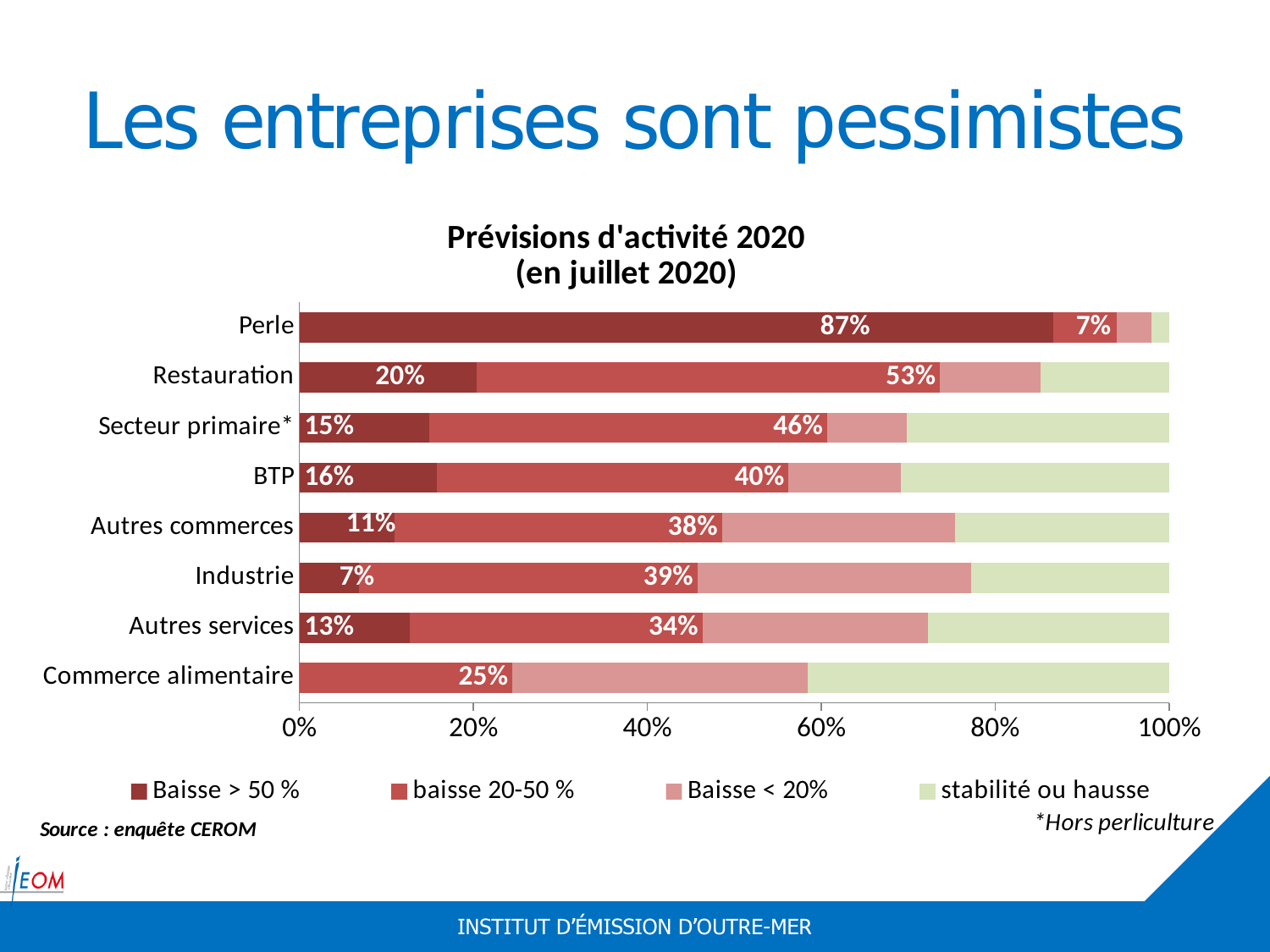

# Les entreprises sont pessimistes

### Chart: Prévisions d'activité 2020
(en juillet 2020)

| Category | Baisse > 50 % | baisse 20-50 % | Baisse < 20% | stabilité ou hausse |
|---|---|---|---|---|
| Commerce alimentaire | 0.0 | 0.24516316131880989 | 0.3397103617818543 | 0.41512647689933635 |
| Autres services | 0.12658782228332802 | 0.33696896133378734 | 0.25881244524923475 | 0.2776307711336504 |
| Industrie | 0.06847889340655461 | 0.38927275614915136 | 0.31506200820090813 | 0.22718634224338627 |
| Autres commerces | 0.10920759836824763 | 0.3766953430373243 | 0.2681475894794013 | 0.24594946911502685 |
| BTP | 0.15795863047220904 | 0.40454798250674584 | 0.12919235025209994 | 0.30830103676894527 |
| Secteur primaire* | 0.14904141900604403 | 0.4579035678423292 | 0.09182207354006457 | 0.3012329396115623 |
| Restauration | 0.20405632679214994 | 0.532379670673986 | 0.11552725701296937 | 0.14803674552089502 |
| Perle | 0.8672427436466212 | 0.07236285768991006 | 0.04026293244231248 | 0.020131466221156236 |